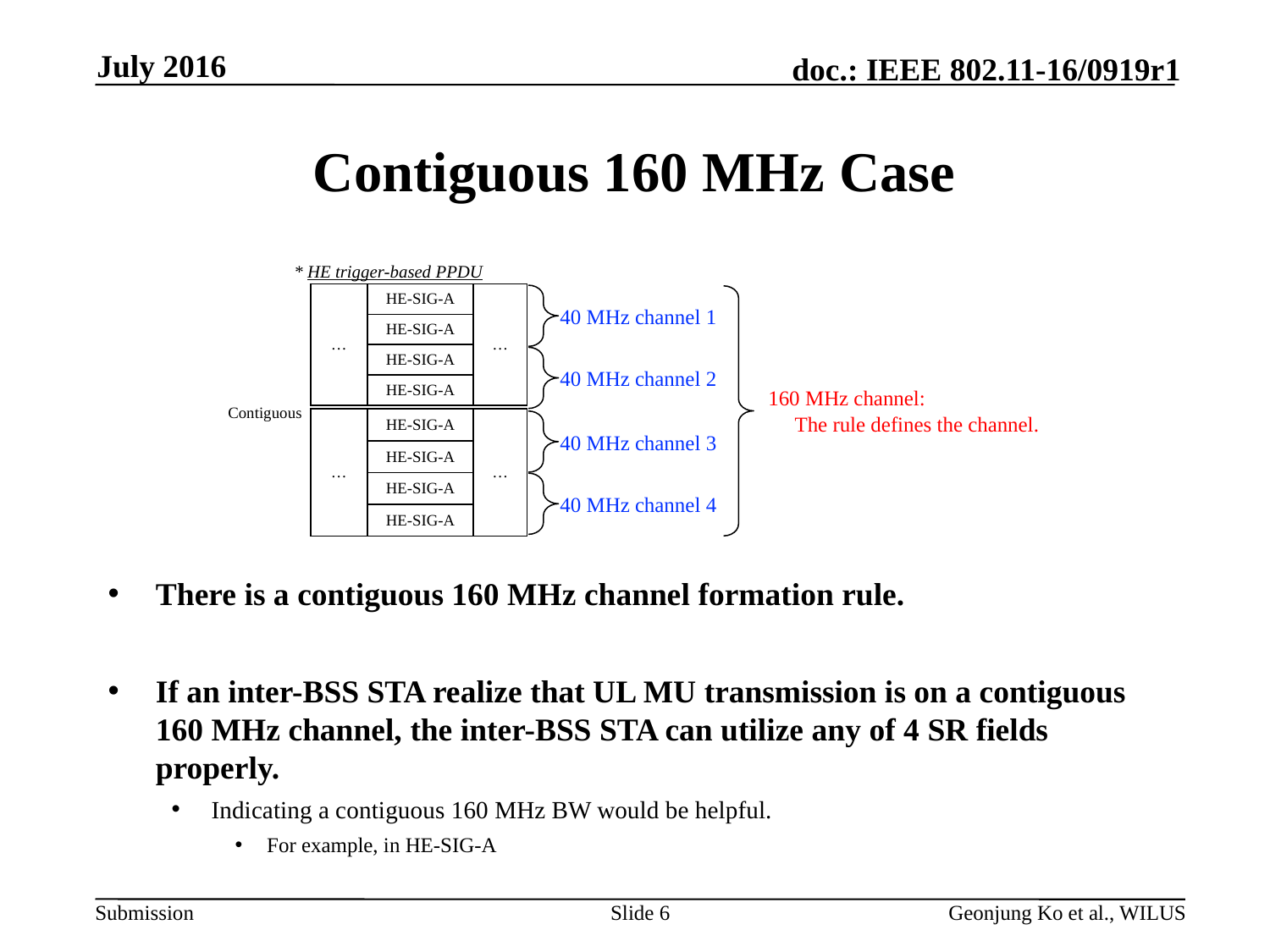

July 2016
# Contiguous 160 MHz Case
* HE trigger-based PPDU

There is a contiguous 160 MHz channel formation rule.

If an inter-BSS STA realize that UL MU transmission is on a contiguous 160 MHz channel, the inter-BSS STA can utilize any of 4 SR fields properly.
Indicating a contiguous 160 MHz BW would be helpful.
For example, in HE-SIG-A
| … | HE-SIG-A | … |
| --- | --- | --- |
|  | HE-SIG-A |  |
|  | HE-SIG-A |  |
|  | HE-SIG-A |  |

40 MHz channel 1

40 MHz channel 2
160 MHz channel:
     The rule defines the channel.
Contiguous
| … | HE-SIG-A | … |
| --- | --- | --- |
|  | HE-SIG-A |  |
|  | HE-SIG-A |  |
|  | HE-SIG-A |  |

40 MHz channel 3

40 MHz channel 4
Slide 6
Geonjung Ko et al., WILUS